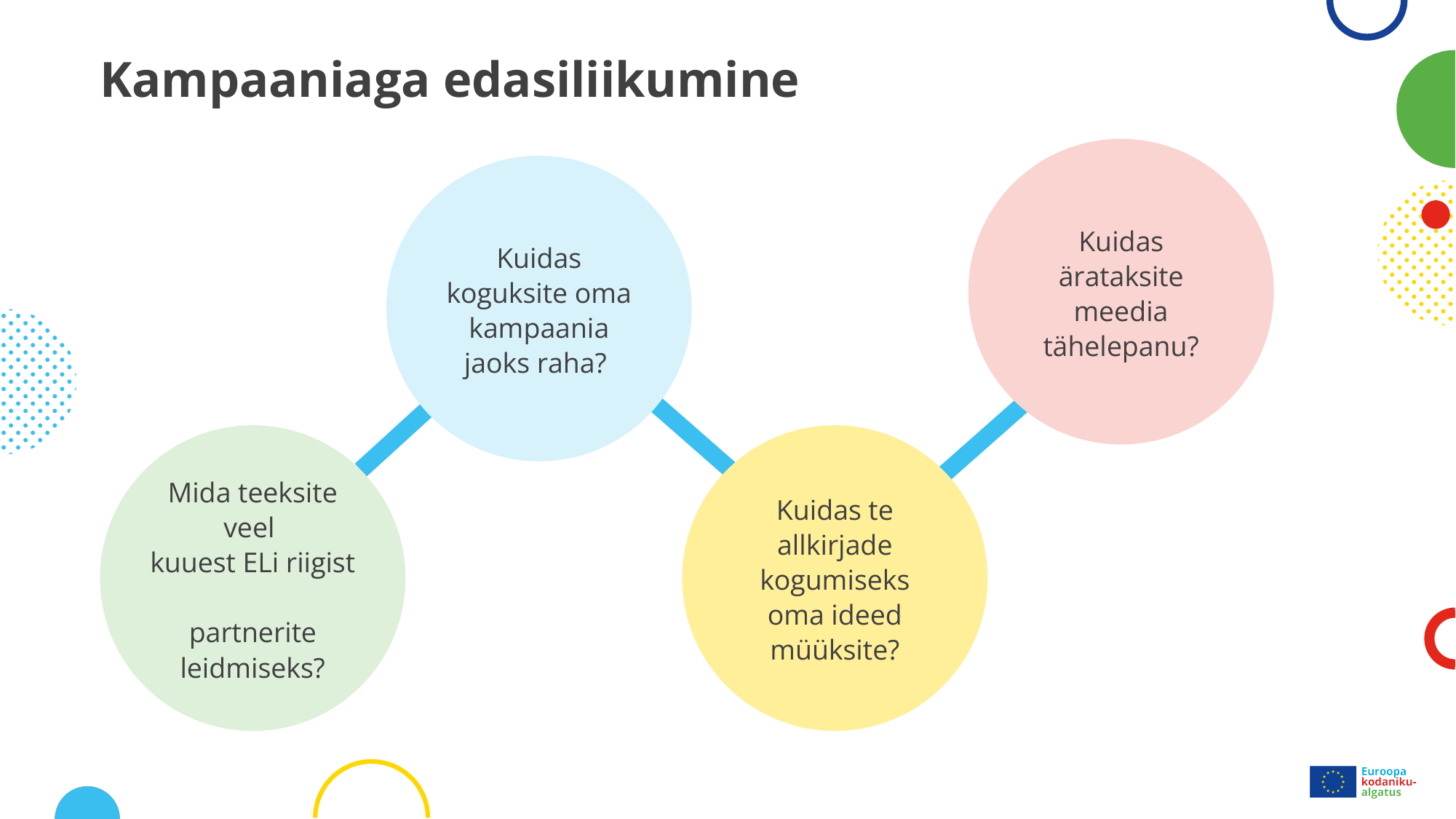

# Kampaaniaga edasiliikumine
Kuidas ärataksite meedia tähelepanu?
Kuidas koguksite oma kampaania jaoks raha?
Mida teeksite veel
kuuest ELi riigist
partnerite leidmiseks?
Kuidas te allkirjade kogumiseks oma ideed müüksite?